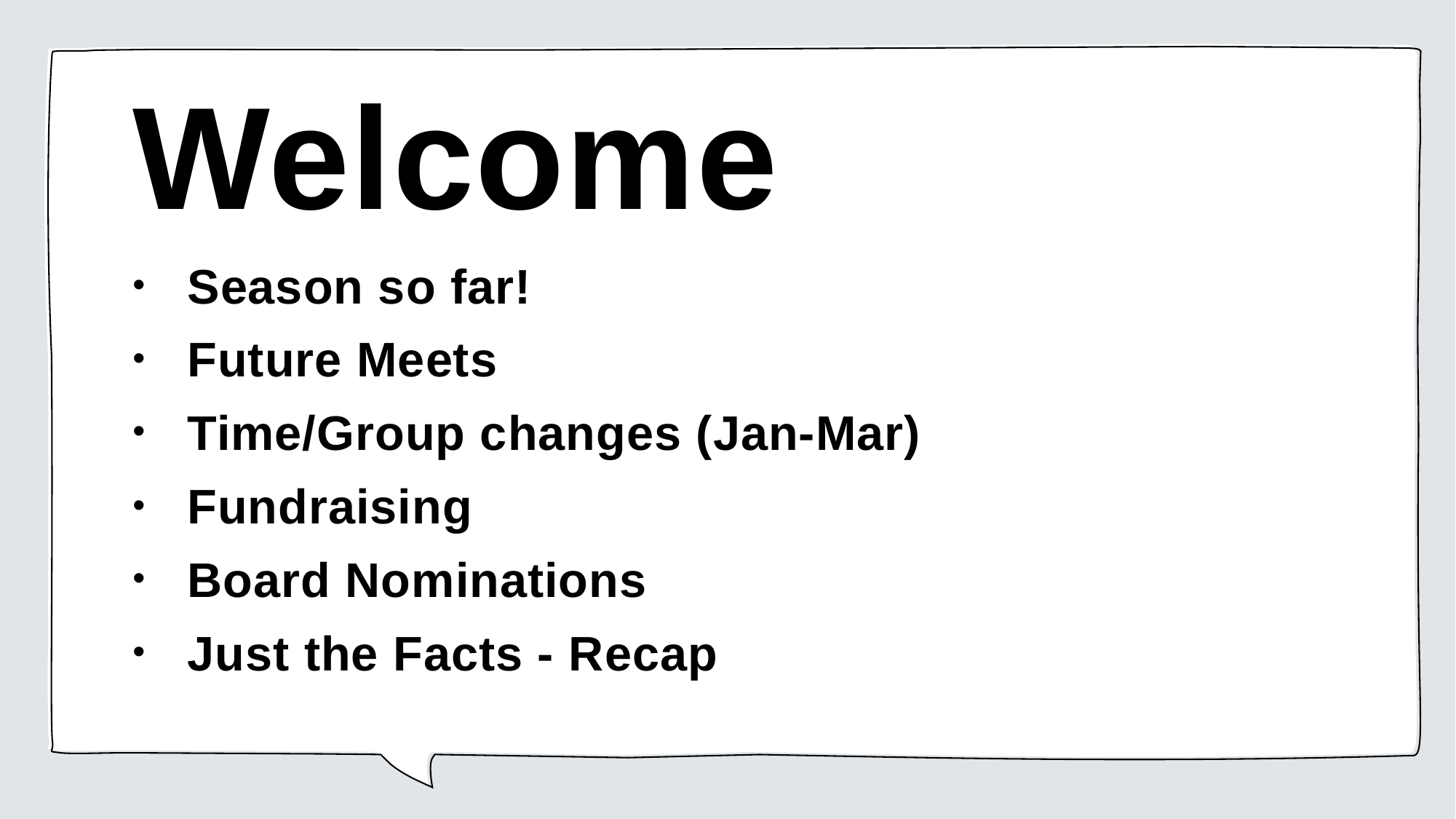

# Welcome
Season so far!
Future Meets
Time/Group changes (Jan-Mar)
Fundraising
Board Nominations
Just the Facts - Recap